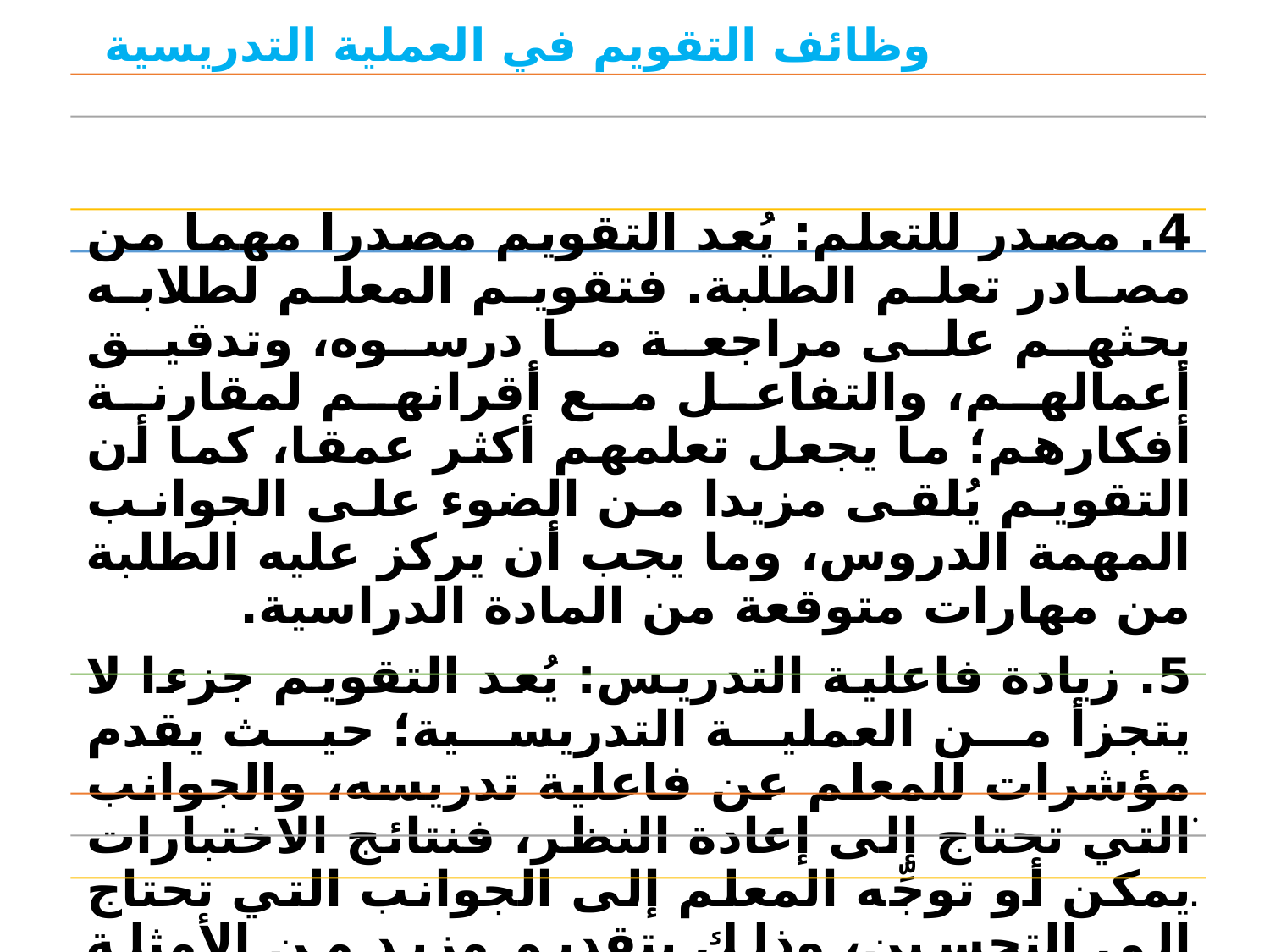

# وظائف التقويم في العملية التدريسية

4. مصدر للتعلم: يُعد التقويم مصدرا مهما من مصادر تعلم الطلبة. فتقويم المعلم لطلابه يحثهم على مراجعة ما درسوه، وتدقيق أعمالهم، والتفاعل مع أقرانهم لمقارنة أفكارهم؛ ما يجعل تعلمهم أكثر عمقا، كما أن التقويم يُلقى مزيدا من الضوء على الجوانب المهمة الدروس، وما يجب أن يركز عليه الطلبة من مهارات متوقعة من المادة الدراسية.
5. زيادة فاعلية التدريس: يُعد التقويم جزءا لا يتجزأ من العملية التدريسية؛ حيث يقدم مؤشرات للمعلم عن فاعلية تدريسه، والجوانب التي تحتاج إلى إعادة النظر، فنتائج الاختبارات يمكن أو توجِّه المعلم إلى الجوانب التي تحتاج إلى التحسين، وذلك بتقديم مزيد من الأمثلة التوضيحية لمفاهم معينة أو تنويع التطبيقات أو تعديل أسلوب تدريسه وفقا لاحتياجات الطلبة

.

.

.